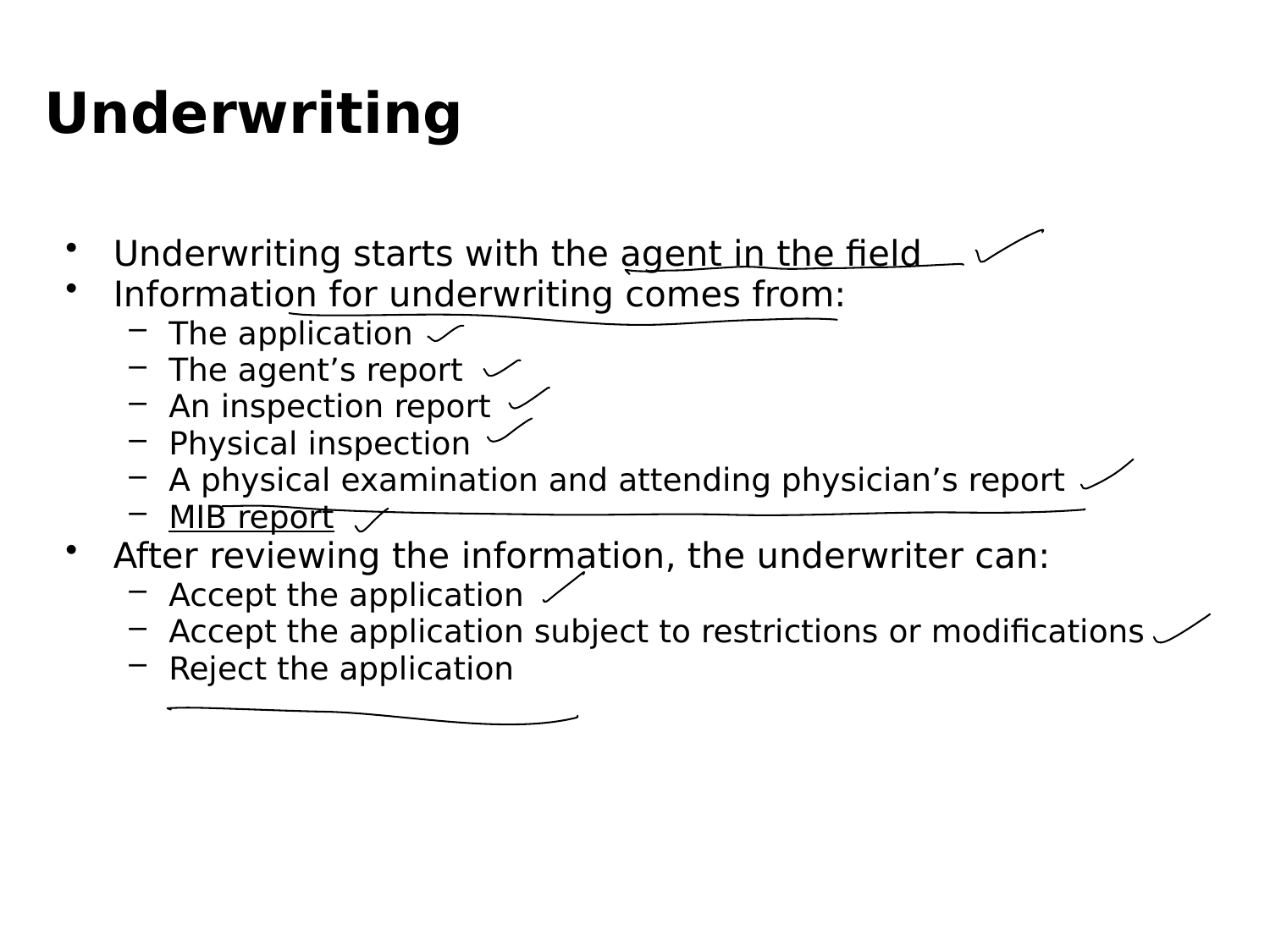

Underwriting
Underwriting starts with the agent in the field
Information for underwriting comes from:
The application
The agent’s report
An inspection report
Physical inspection
A physical examination and attending physician’s report
MIB report
After reviewing the information, the underwriter can:
Accept the application
Accept the application subject to restrictions or modifications
Reject the application